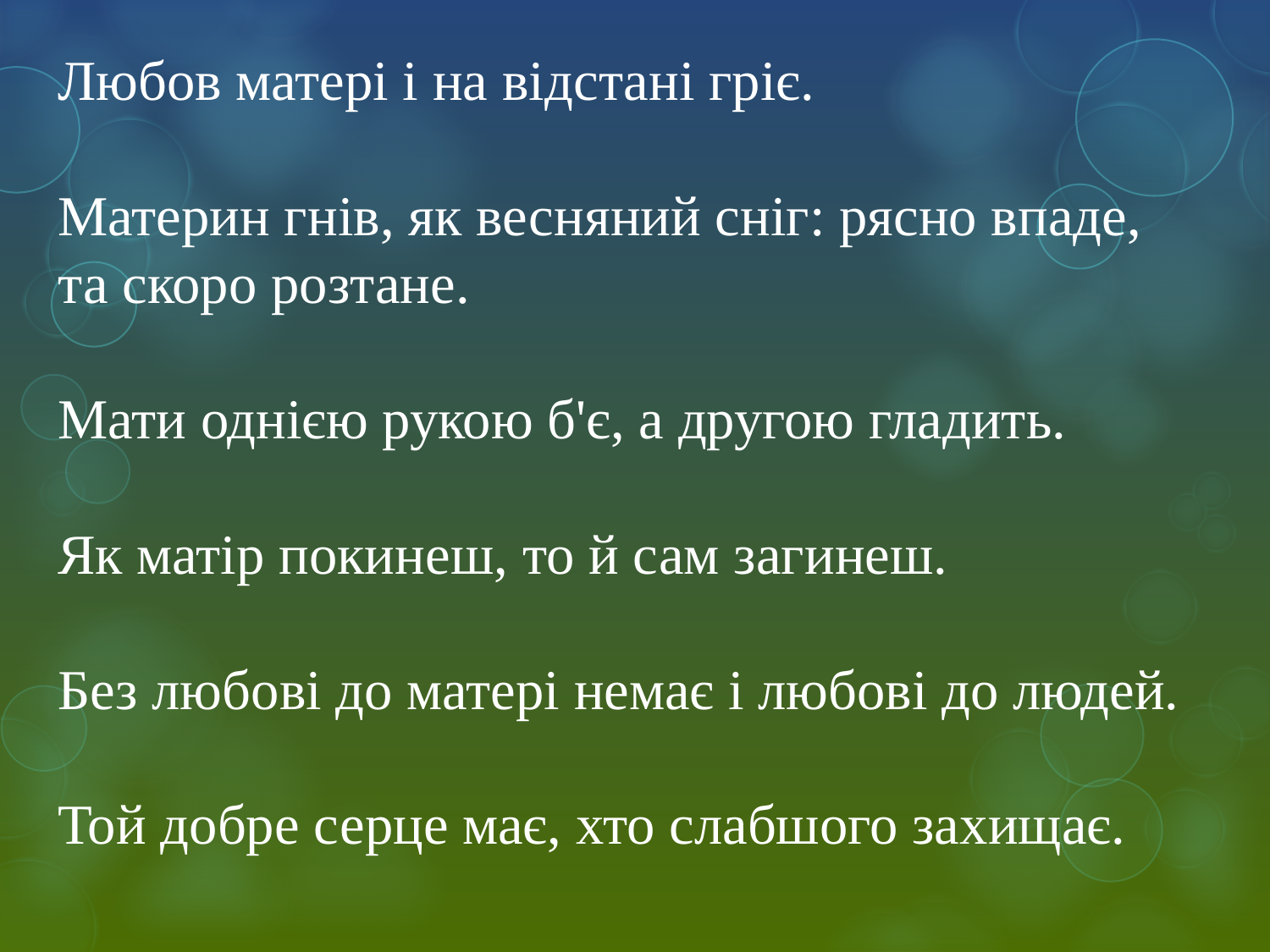

# Любов матері і на відстані гріє. Материн гнів, як весняний сніг: рясно впаде, та скоро розтане. Мати однією рукою б'є, а другою гладить. Як матір покинеш, то й сам загинеш. Без любові до матері немає і любові до людей. Той добре серце має, хто слабшого захищає.